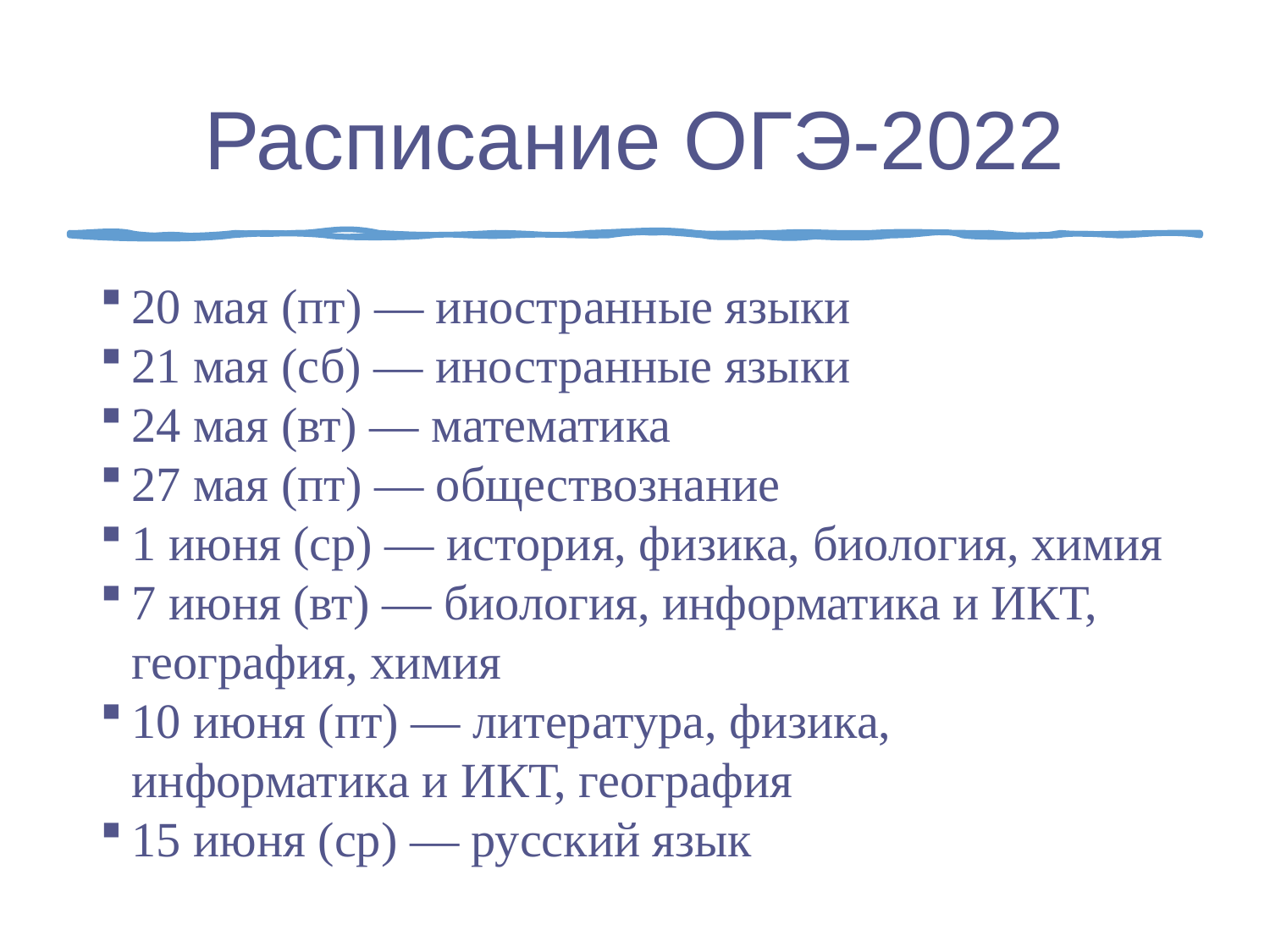

# Расписание ОГЭ-2022

20 мая (пт) — иностранные языки
21 мая (сб) — иностранные языки
24 мая (вт) — математика
27 мая (пт) — обществознание
1 июня (ср) — история, физика, биология, химия
7 июня (вт) — биология, информатика и ИКТ, география, химия
10 июня (пт) — литература, физика, информатика и ИКТ, география
15 июня (ср) — русский язык